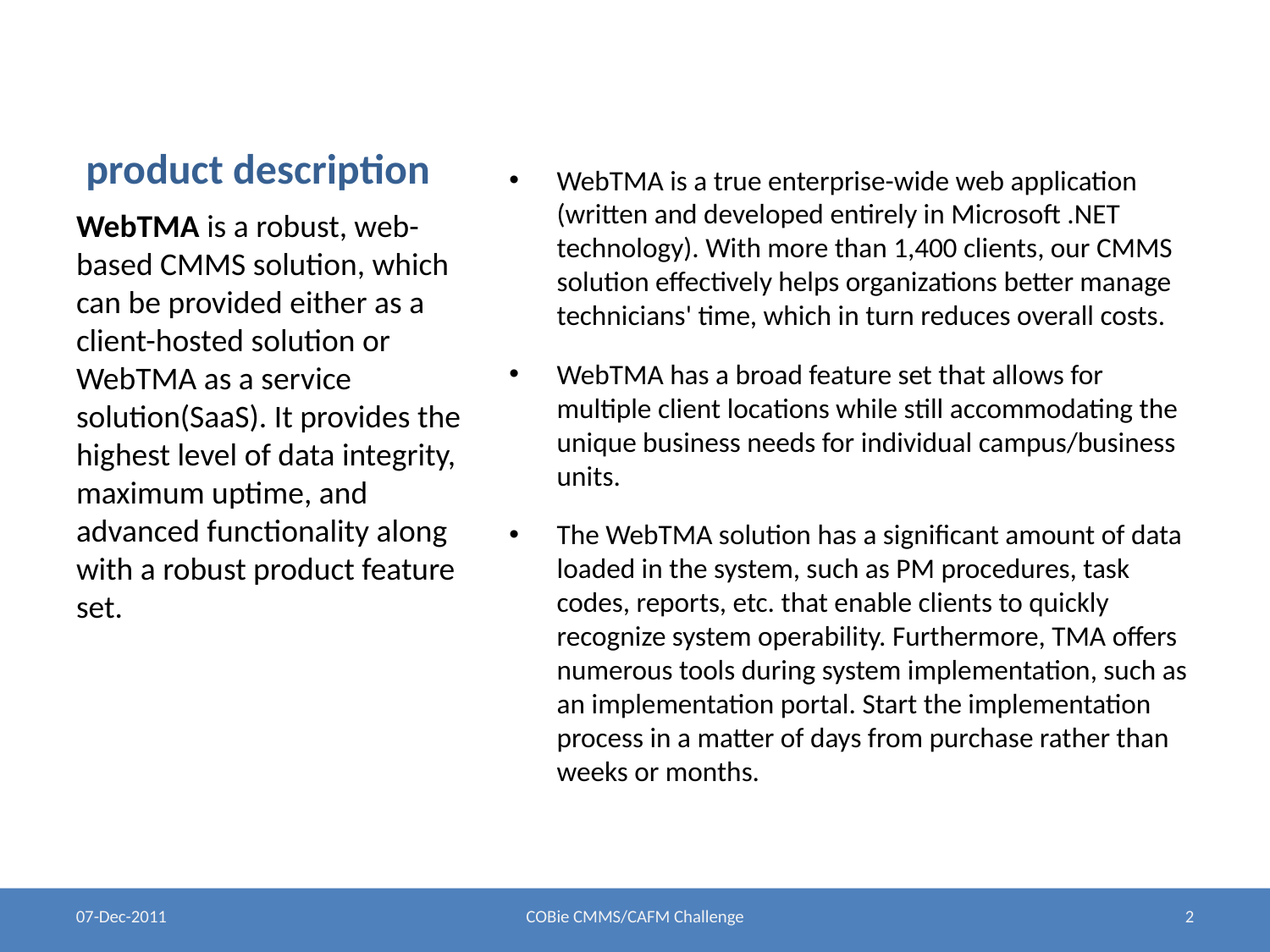

# product description

WebTMA is a true enterprise-wide web application (written and developed entirely in Microsoft .NET technology). With more than 1,400 clients, our CMMS solution effectively helps organizations better manage technicians' time, which in turn reduces overall costs.

WebTMA has a broad feature set that allows for multiple client locations while still accommodating the unique business needs for individual campus/business units.

The WebTMA solution has a significant amount of data loaded in the system, such as PM procedures, task codes, reports, etc. that enable clients to quickly recognize system operability. Furthermore, TMA offers numerous tools during system implementation, such as an implementation portal. Start the implementation process in a matter of days from purchase rather than weeks or months.

WebTMA is a robust, web-based CMMS solution, which can be provided either as a client-hosted solution or WebTMA as a service solution(SaaS). It provides the highest level of data integrity, maximum uptime, and advanced functionality along with a robust product feature set.

07-Dec-2011
COBie CMMS/CAFM Challenge
2